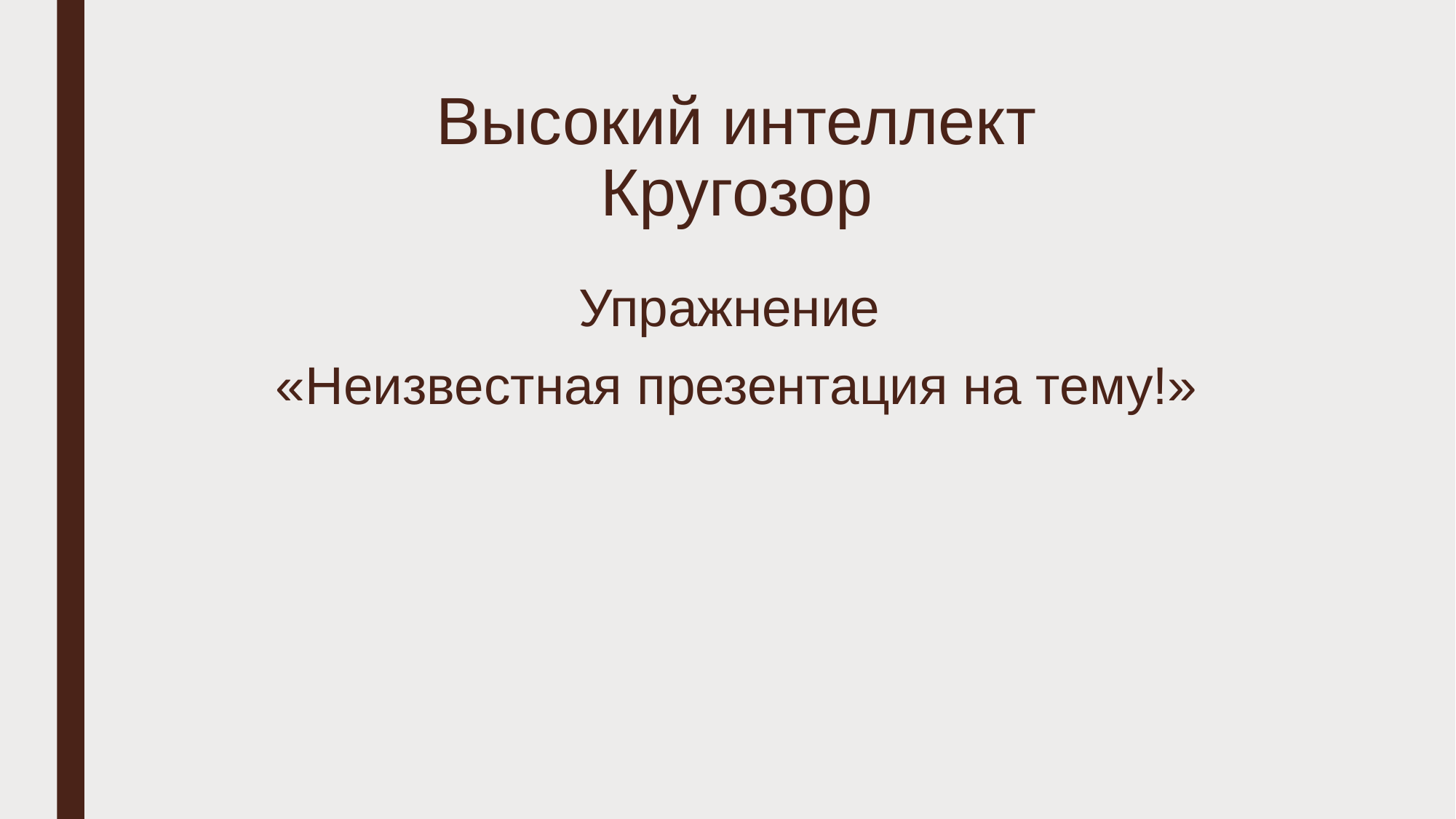

# Высокий интеллект Кругозор
Упражнение
«Неизвестная презентация на тему!»